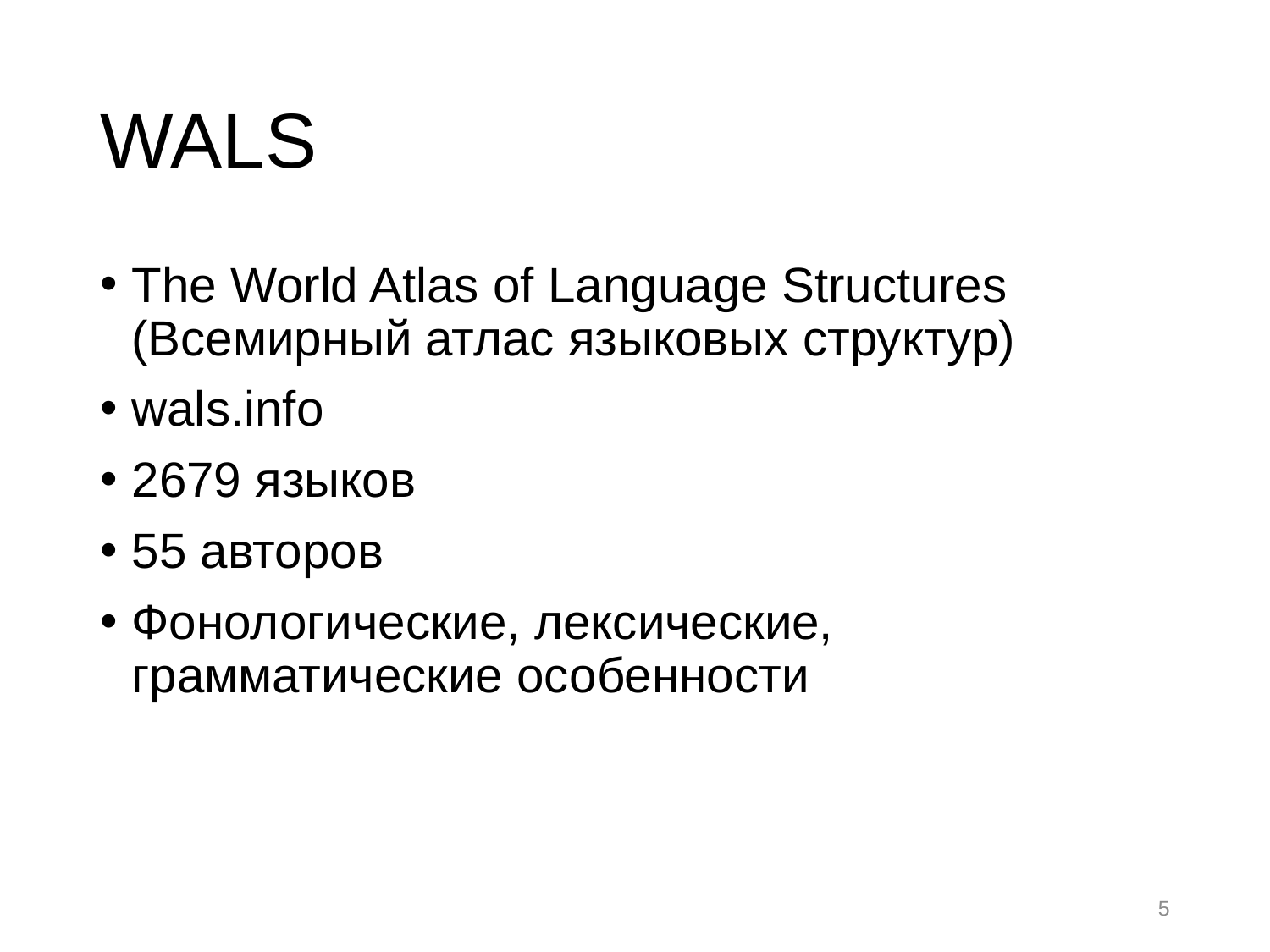

# WALS
The World Atlas of Language Structures (Всемирный атлас языковых структур)
wals.info
2679 языков
55 авторов
Фонологические, лексические, грамматические особенности

5